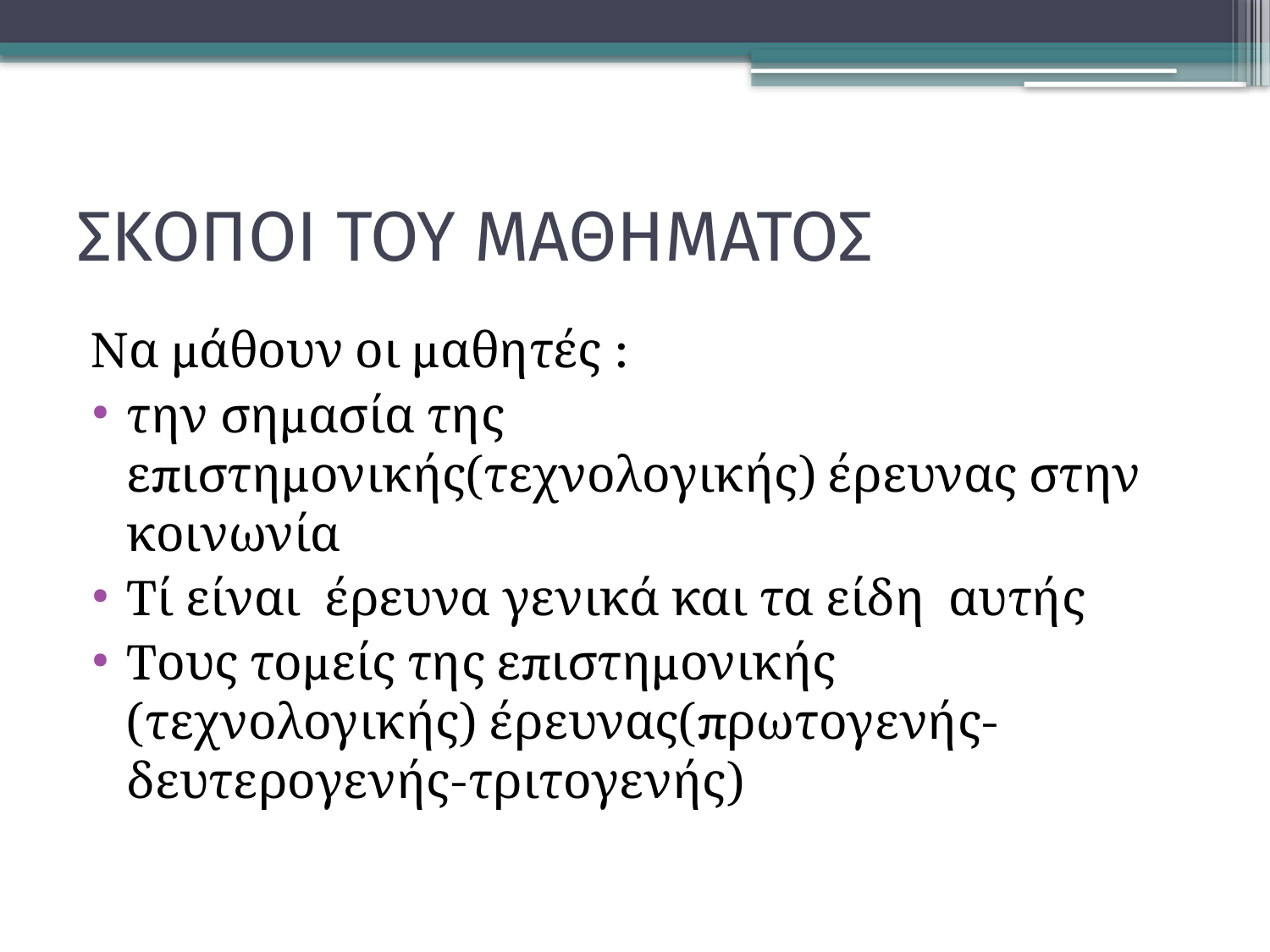

2
# ΣΚΟΠΟΙ ΤΟΥ ΜΑΘΗΜΑΤΟΣ
Να μάθουν οι μαθητές :
την σημασία της επιστημονικής(τεχνολογικής) έρευνας στην κοινωνία
Τί είναι  έρευνα γενικά και τα είδη  αυτής
Τους τομείς της επιστημονικής (τεχνολογικής) έρευνας(πρωτογενής-δευτερογενής-τριτογενής)